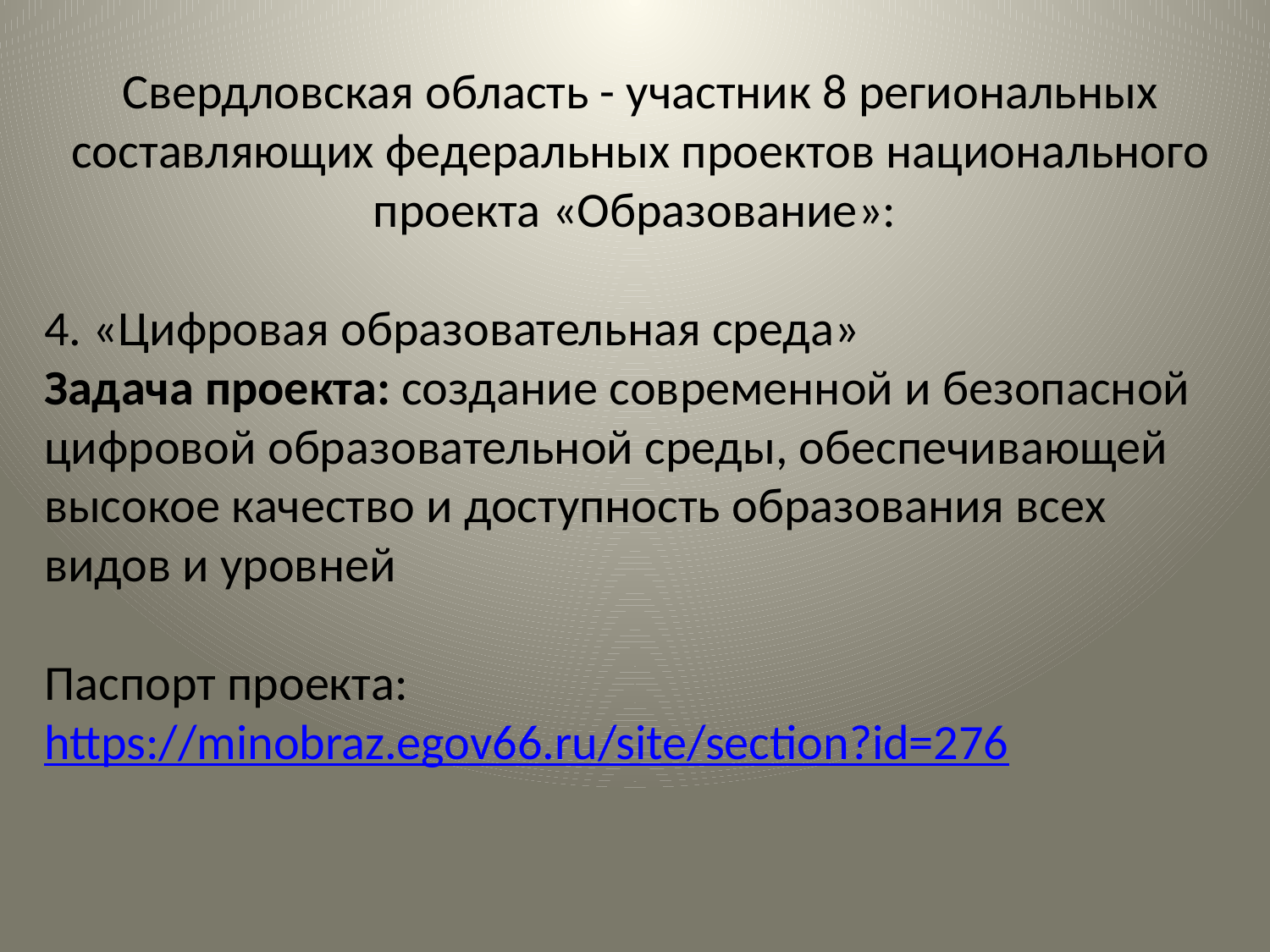

Свердловская область - участник 8 региональных составляющих федеральных проектов национального проекта «Образование»:
4. «Цифровая образовательная среда»
Задача проекта: создание современной и безопасной цифровой образовательной среды, обеспечивающей высокое качество и доступность образования всех видов и уровней

Паспорт проекта:
https://minobraz.egov66.ru/site/section?id=276